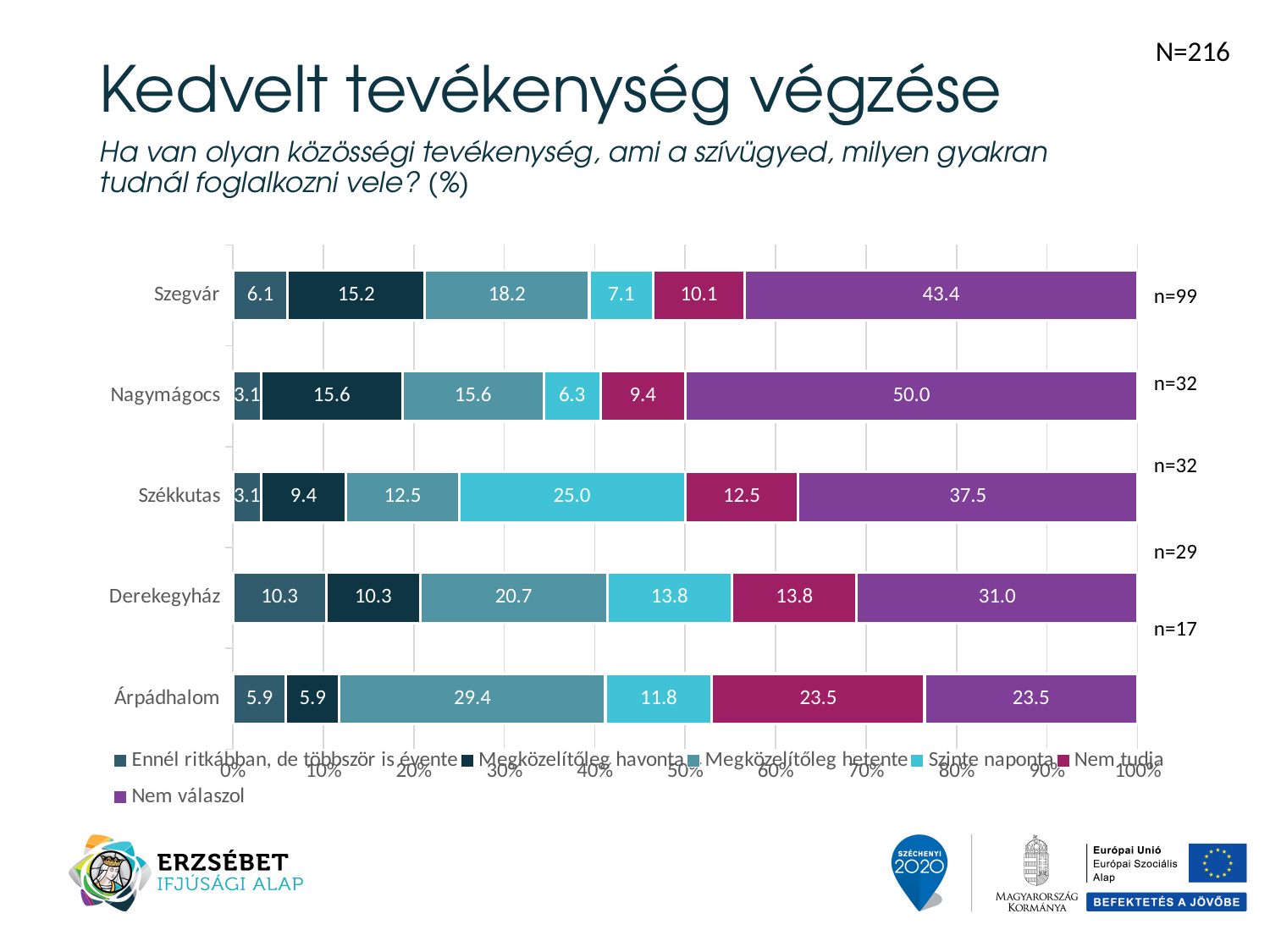

N=216
# Kedvelt tevékenység végzése
Ha van olyan közösségi tevékenység, ami a szívügyed, milyen gyakran tudnál foglalkozni vele? (%)

### Chart

| Category | Ennél ritkábban, de többször is évente | Megközelítőleg havonta | Megközelítőleg hetente | Szinte naponta | Nem tudja | Nem válaszol |
|---|---|---|---|---|---|---|
| Árpádhalom | 5.88235294117647 | 5.88235294117647 | 29.411764705882355 | 11.76470588235294 | 23.52941176470588 | 23.52941176470588 |
| Derekegyház | 10.344827586206897 | 10.344827586206897 | 20.689655172413794 | 13.793103448275861 | 13.793103448275861 | 31.03448275862069 |
| Székkutas | 3.125 | 9.375 | 12.5 | 25.0 | 12.5 | 37.5 |
| Nagymágocs | 3.125 | 15.625 | 15.625 | 6.25 | 9.375 | 50.0 |
| Szegvár | 6.0606060606060606 | 15.151515151515152 | 18.181818181818183 | 7.07070707070707 | 10.1010101010101 | 43.43434343434344 |
n=99
n=32
n=32
n=29
n=17